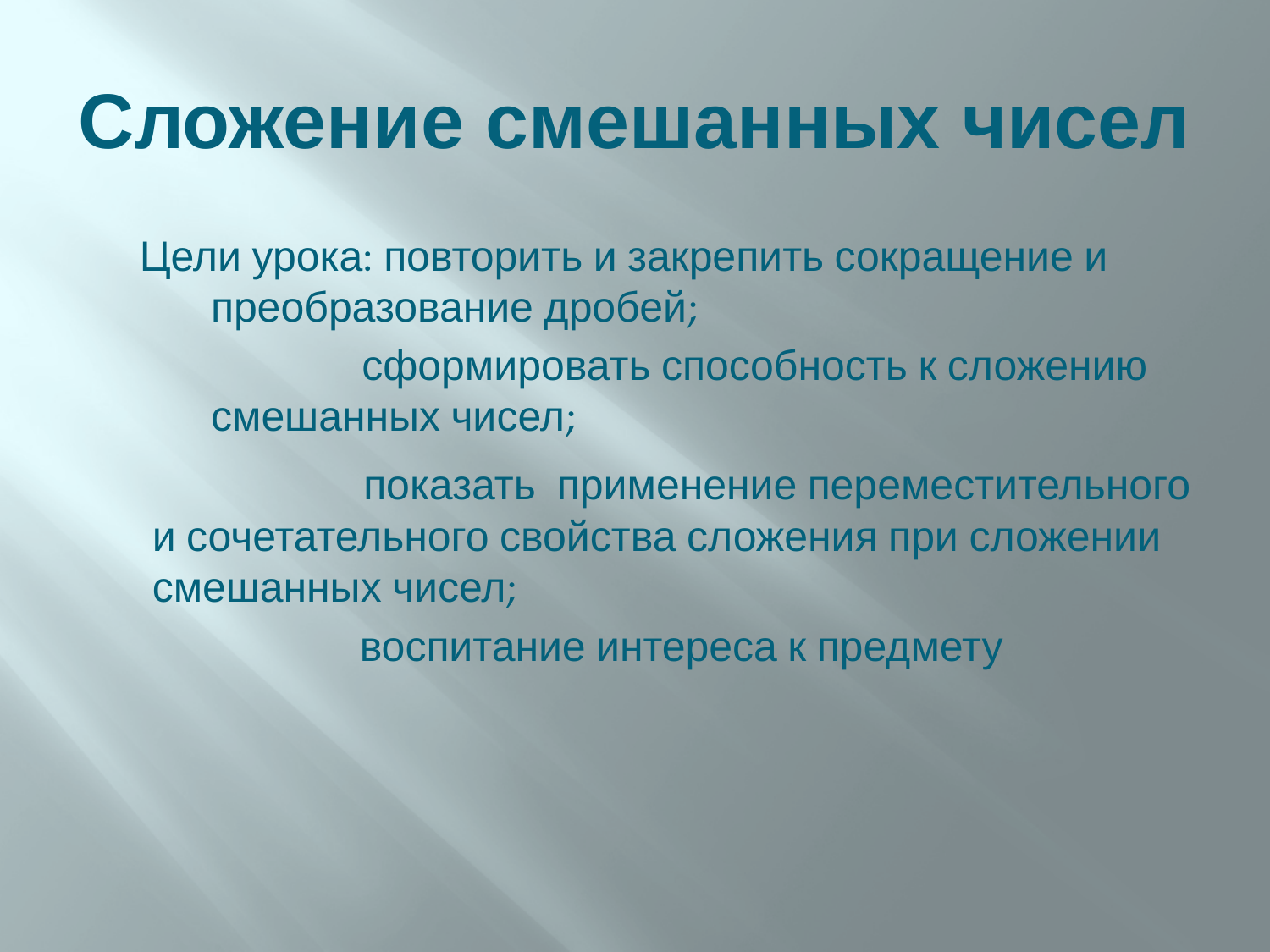

# Сложение смешанных чисел
Цели урока: повторить и закрепить сокращение и преобразование дробей;
                     сформировать способность к сложению смешанных чисел;
                      показать  применение переместительного и сочетательного свойства сложения при сложении смешанных чисел;
                         воспитание интереса к предмету